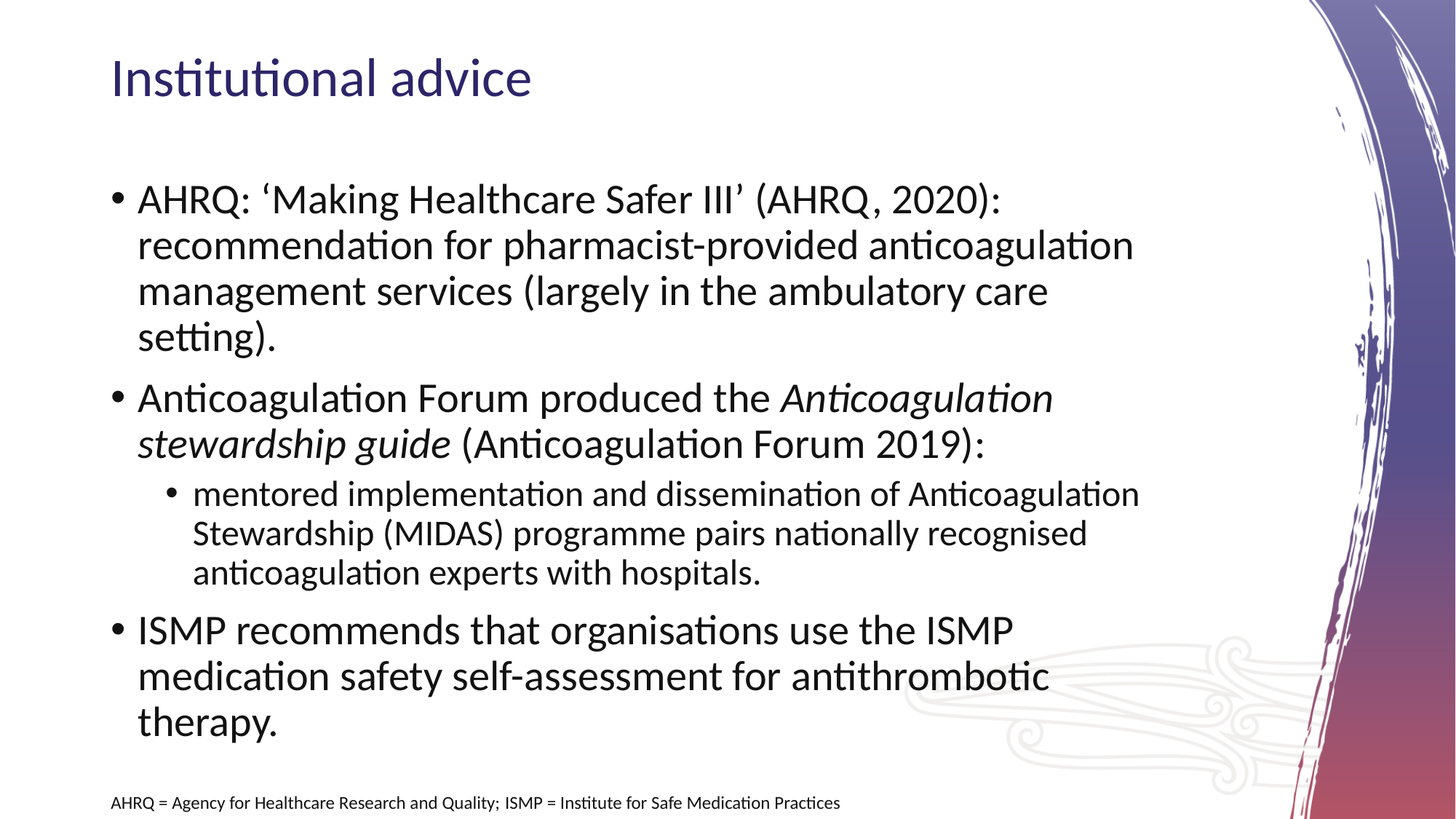

# Institutional advice
AHRQ: ‘Making Healthcare Safer III’ (AHRQ, 2020): recommendation for pharmacist-provided anticoagulation management services (largely in the ambulatory care setting).
Anticoagulation Forum produced the Anticoagulation stewardship guide (Anticoagulation Forum 2019):
mentored implementation and dissemination of Anticoagulation Stewardship (MIDAS) programme pairs nationally recognised anticoagulation experts with hospitals.
ISMP recommends that organisations use the ISMP medication safety self-assessment for antithrombotic therapy.

AHRQ = Agency for Healthcare Research and Quality; ISMP = Institute for Safe Medication Practices